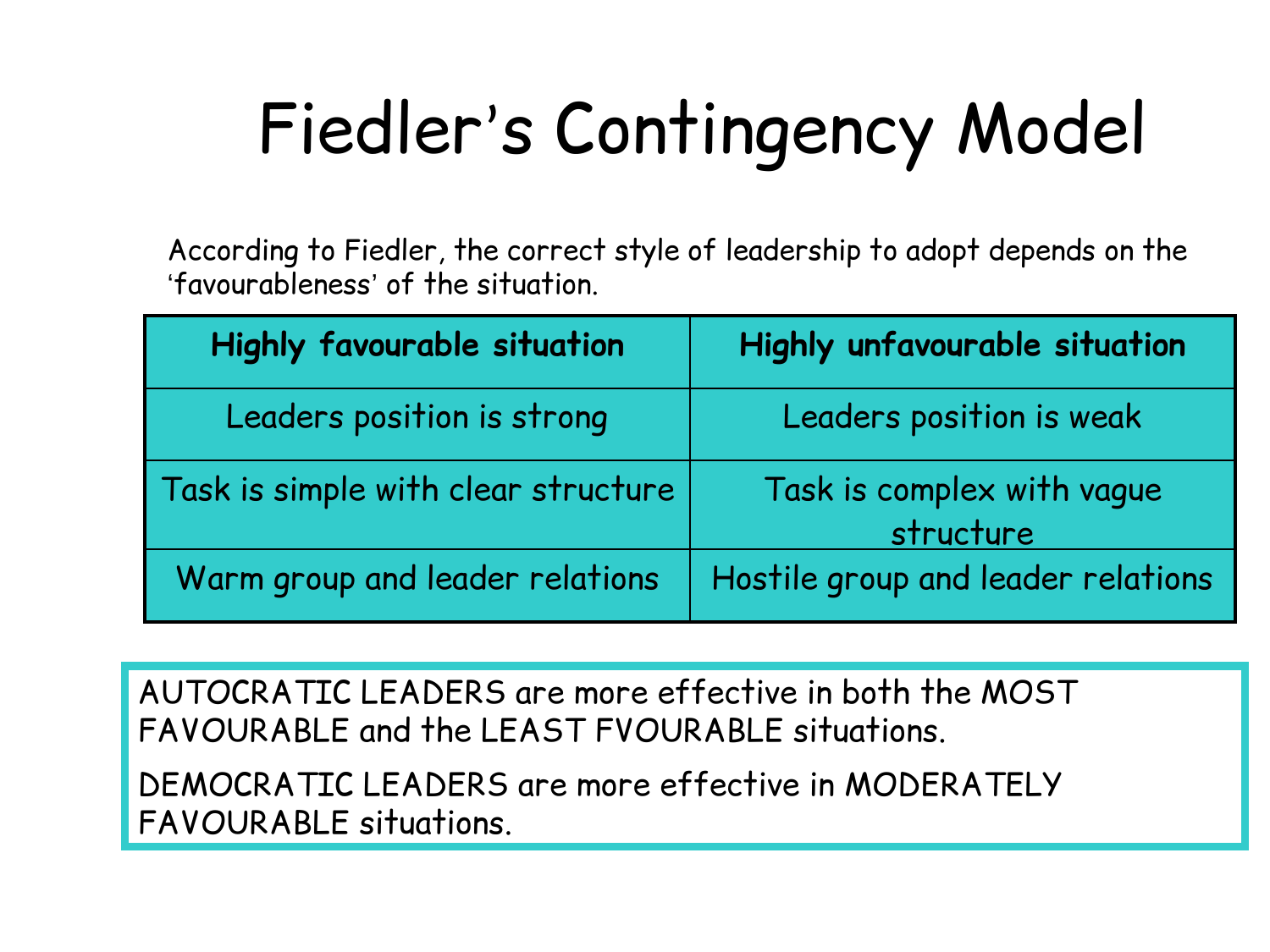

# Fiedler’s Contingency Model
According to Fiedler, the correct style of leadership to adopt depends on the ‘favourableness’ of the situation.
| Highly favourable situation | Highly unfavourable situation |
| --- | --- |
| Leaders position is strong | Leaders position is weak |
| Task is simple with clear structure | Task is complex with vague structure |
| Warm group and leader relations | Hostile group and leader relations |
AUTOCRATIC LEADERS are more effective in both the MOST FAVOURABLE and the LEAST FVOURABLE situations.
DEMOCRATIC LEADERS are more effective in MODERATELY FAVOURABLE situations.